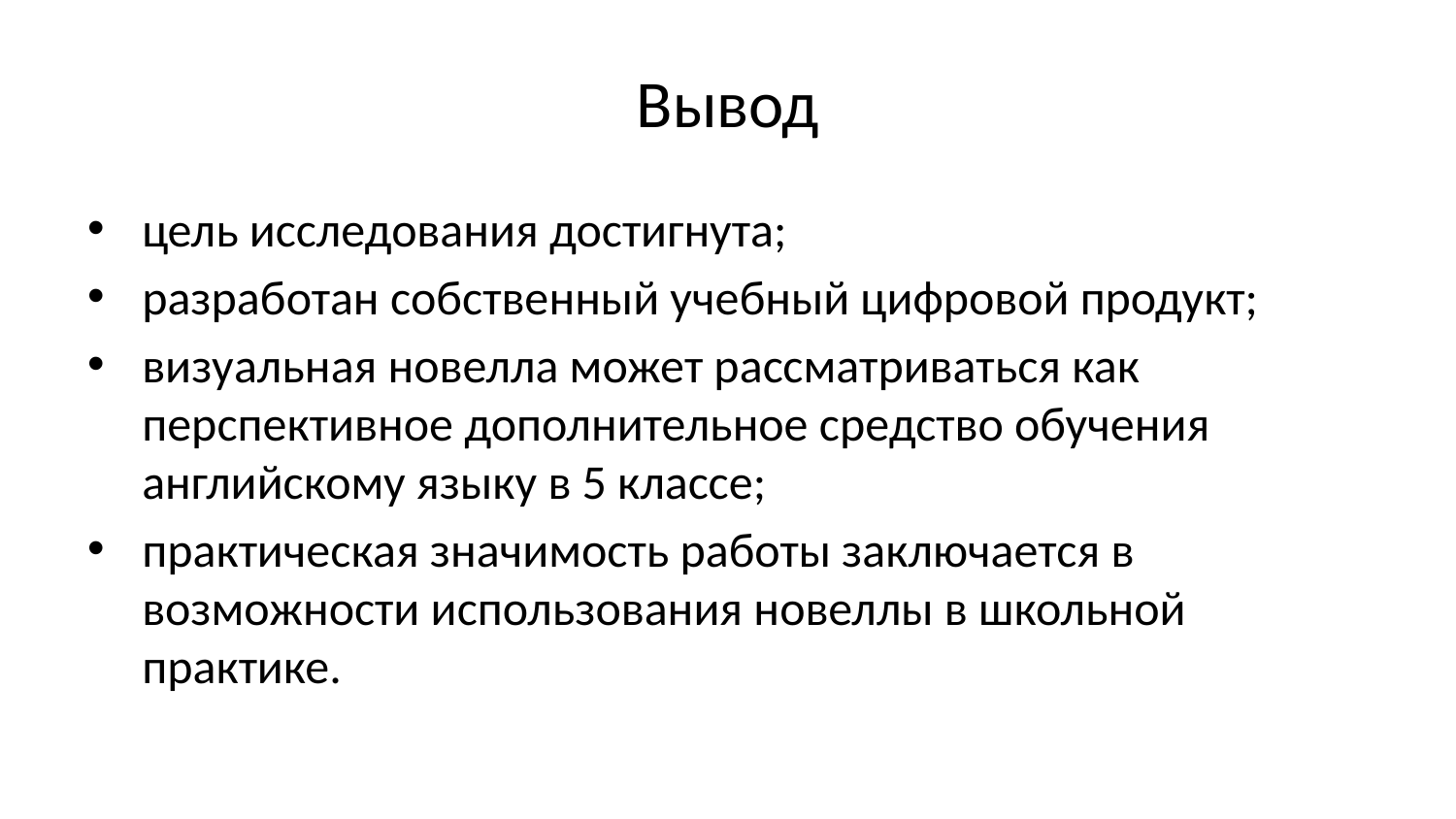

# Вывод
цель исследования достигнута;
разработан собственный учебный цифровой продукт;
визуальная новелла может рассматриваться как перспективное дополнительное средство обучения английскому языку в 5 классе;
практическая значимость работы заключается в возможности использования новеллы в школьной практике.